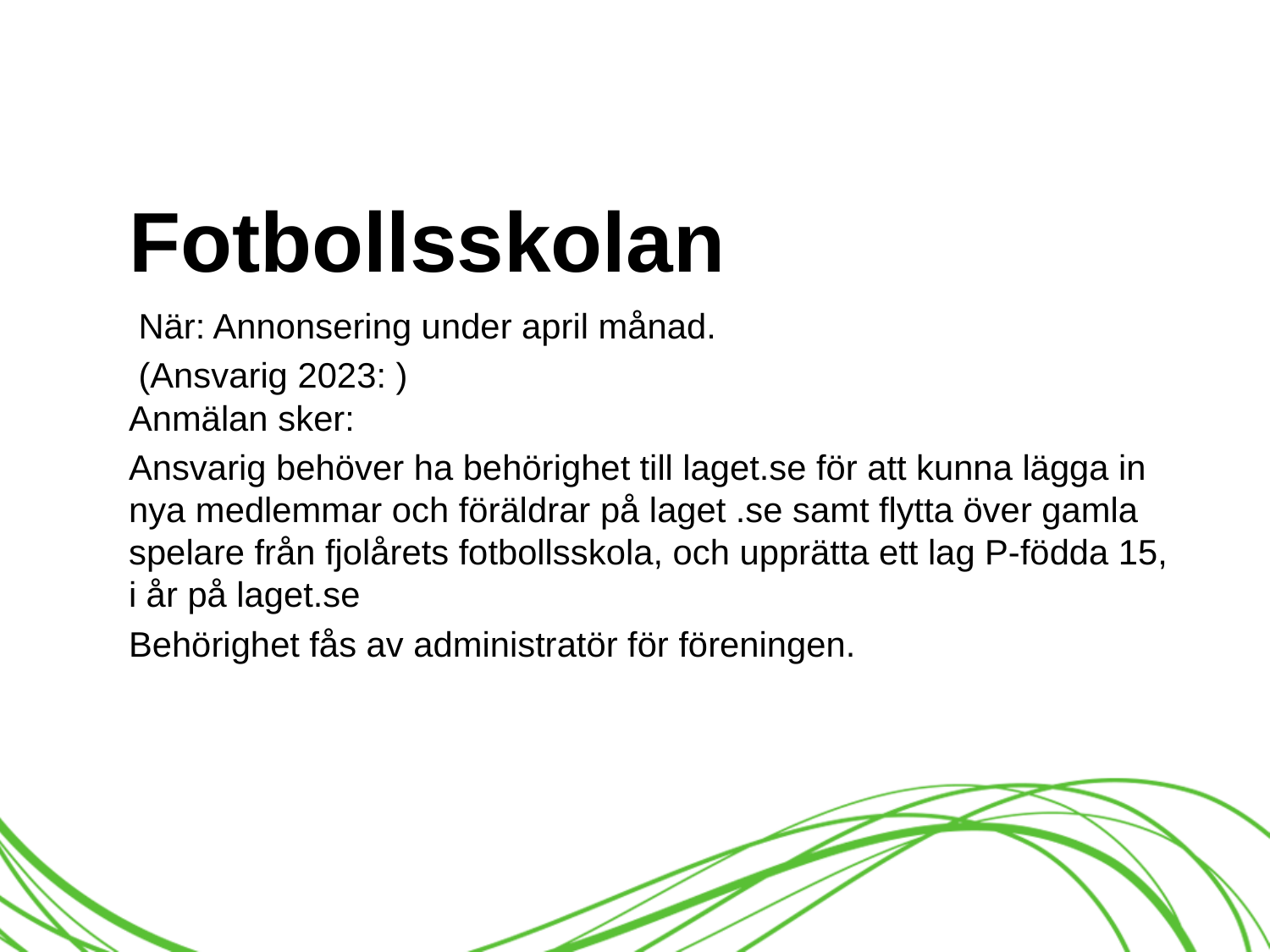

# Fotbollsskolan
 När: Annonsering under april månad.
 (Ansvarig 2023: )
Anmälan sker:
Ansvarig behöver ha behörighet till laget.se för att kunna lägga in nya medlemmar och föräldrar på laget .se samt flytta över gamla spelare från fjolårets fotbollsskola, och upprätta ett lag P-födda 15, i år på laget.se
Behörighet fås av administratör för föreningen.